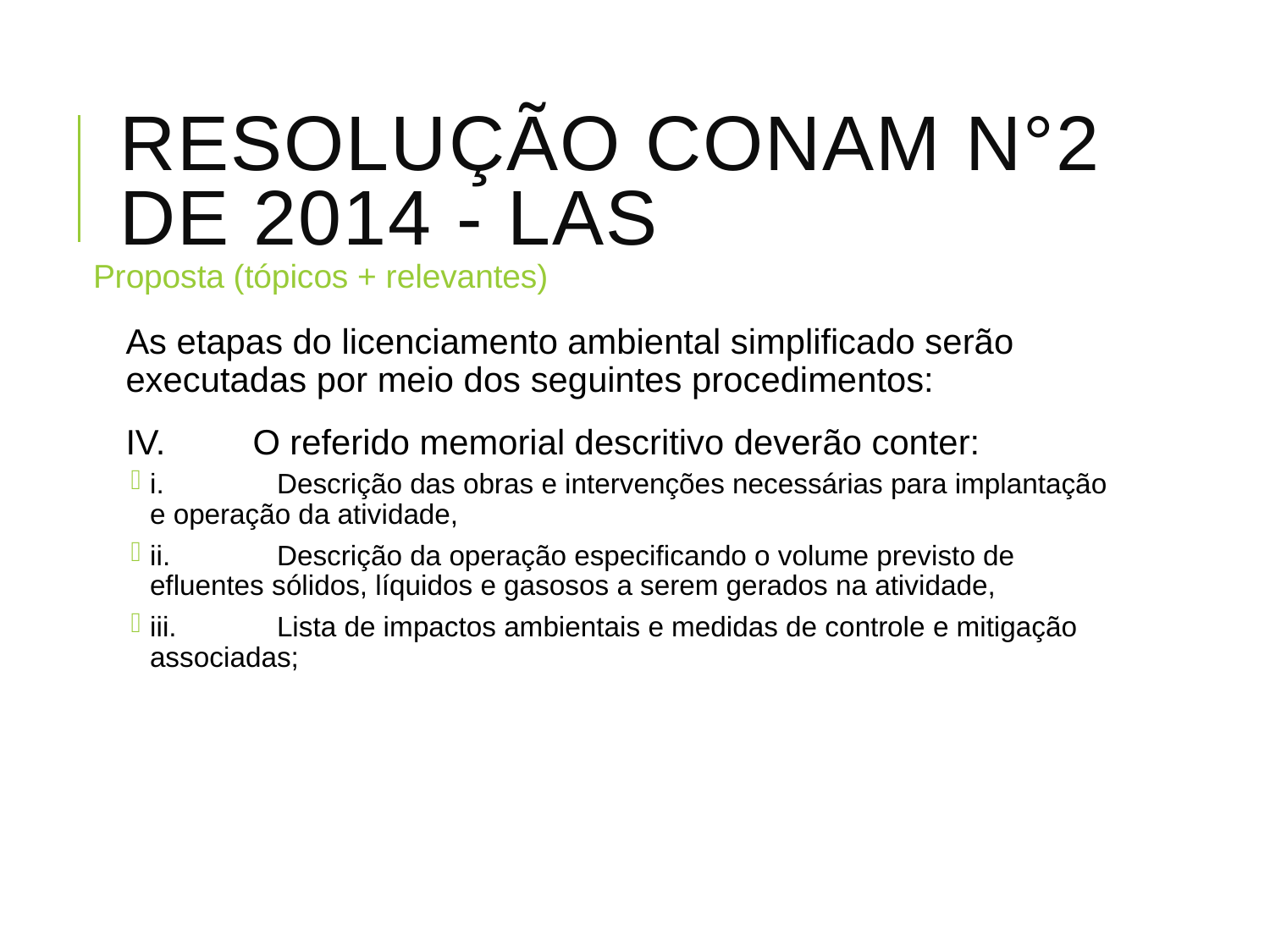

# RESOLUÇÃO CONAM n°2 de 2014 - LAS
Proposta (tópicos + relevantes)

As etapas do licenciamento ambiental simplificado serão executadas por meio dos seguintes procedimentos:
IV.	O referido memorial descritivo deverão conter:
i.	Descrição das obras e intervenções necessárias para implantação e operação da atividade,
ii.	Descrição da operação especificando o volume previsto de efluentes sólidos, líquidos e gasosos a serem gerados na atividade,
iii.	Lista de impactos ambientais e medidas de controle e mitigação associadas;